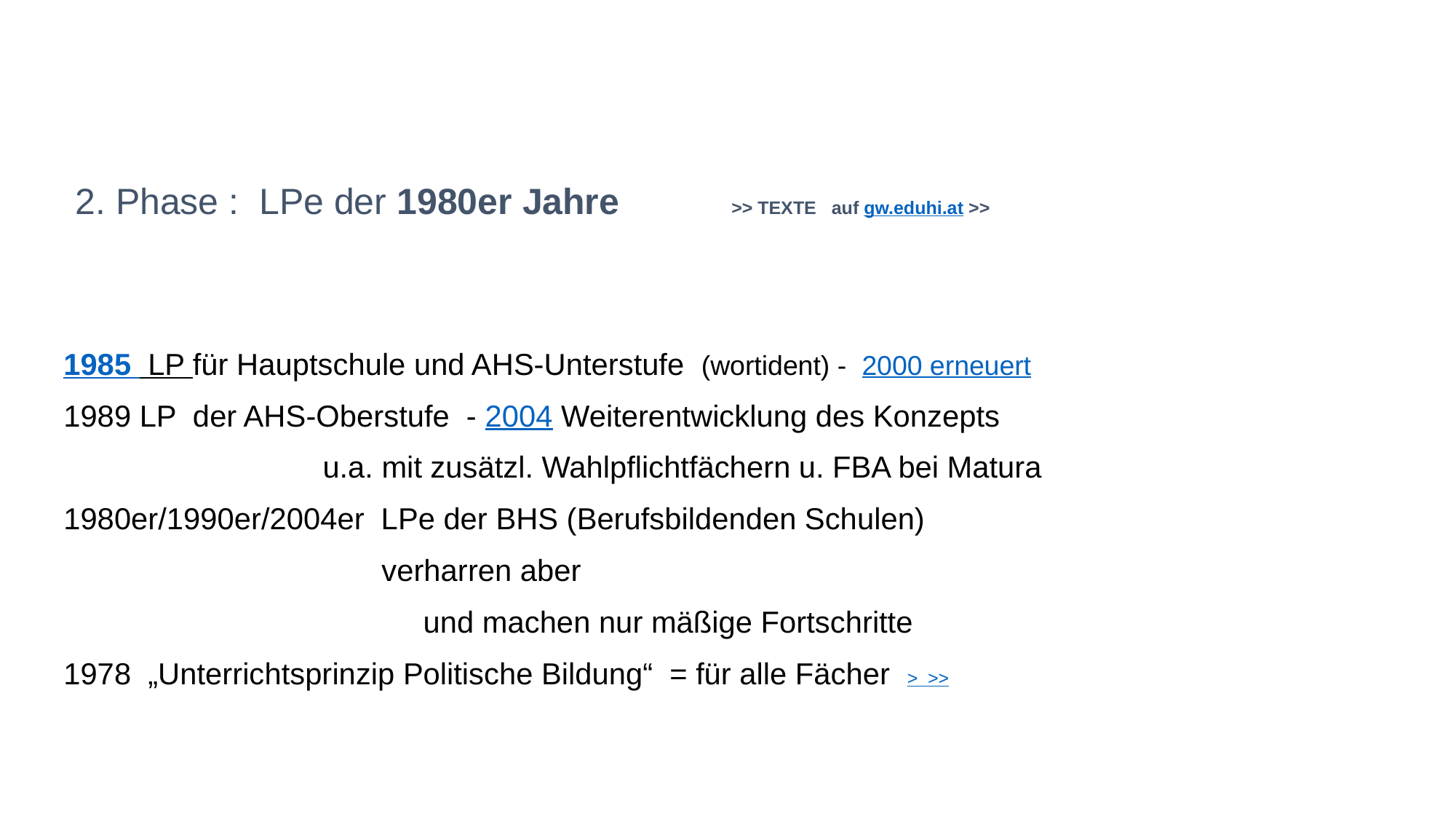

2. Phase :  LPe der 1980er Jahre           >> TEXTE   auf gw.eduhi.at >>
1985  LP für Hauptschule und AHS-Unterstufe  (wortident) -  2000 erneuert
1989 LP  der AHS-Oberstufe  - 2004 Weiterentwicklung des Konzepts
			u.a. mit zusätzl. Wahlpflichtfächern u. FBA bei Matura
1980er/1990er/2004er  LPe der BHS (Berufsbildenden Schulen)
                                      verharren aber
			            und machen nur mäßige Fortschritte
1978  „Unterrichtsprinzip Politische Bildung“  = für alle Fächer  >  >>